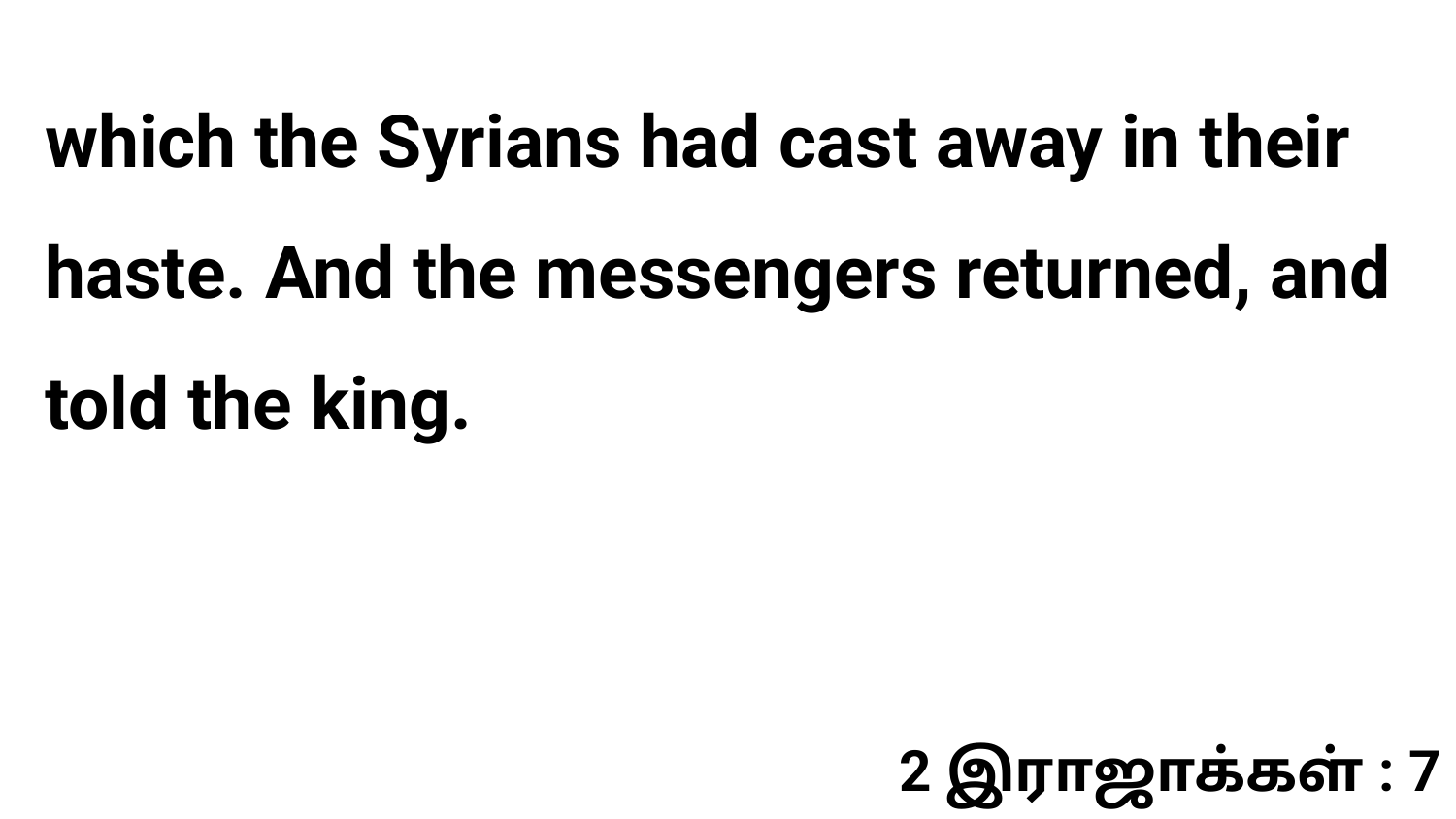

which the Syrians had cast away in their haste. And the messengers returned, and told the king.
2 இராஜாக்கள் : 7